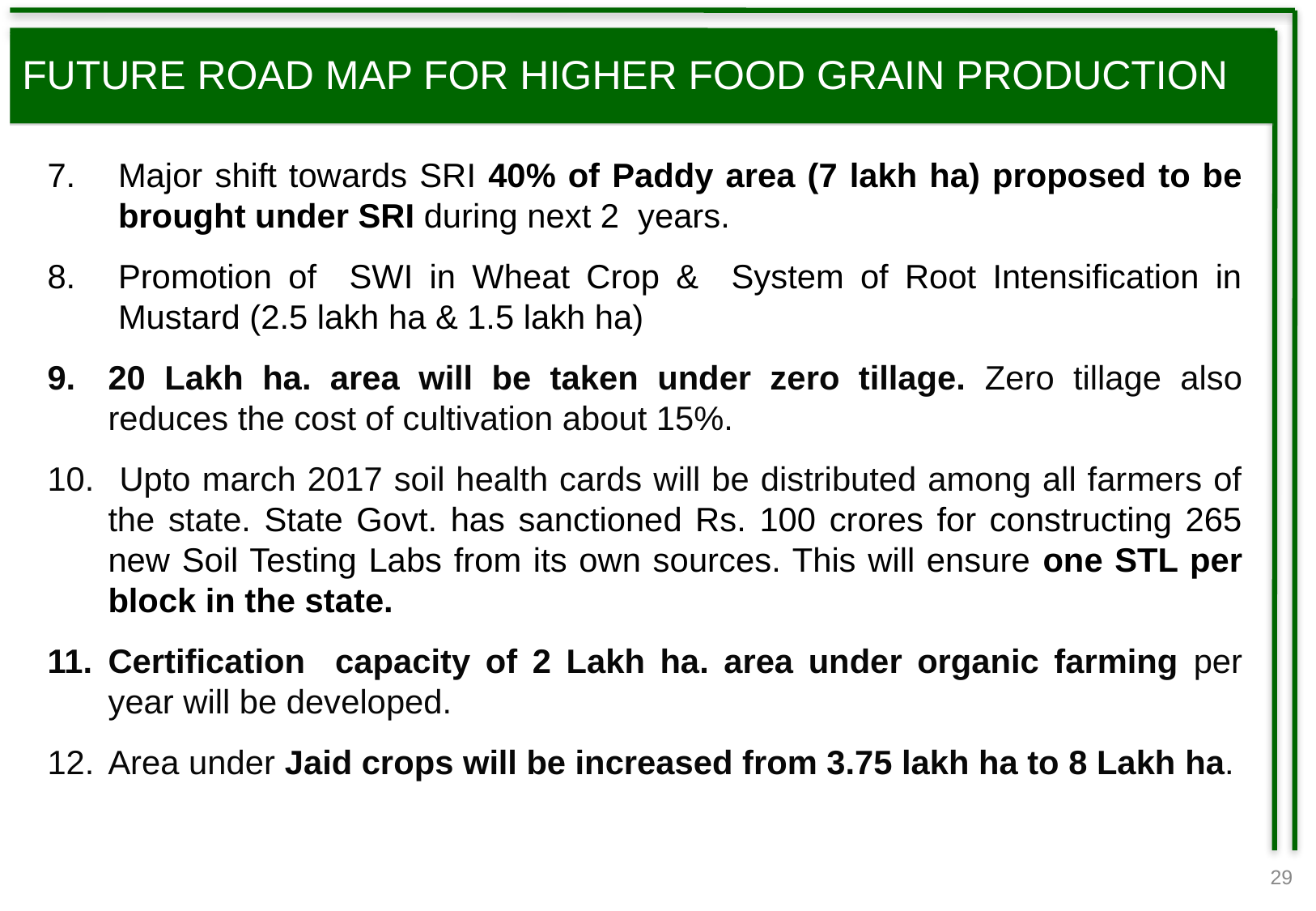

FUTURE ROAD MAP FOR HIGHER FOOD GRAIN PRODUCTION
Major shift towards SRI 40% of Paddy area (7 lakh ha) proposed to be brought under SRI during next 2  years.
Promotion of  SWI in Wheat Crop &  System of Root Intensification in Mustard (2.5 lakh ha & 1.5 lakh ha)
20 Lakh ha. area will be taken under zero tillage. Zero tillage also reduces the cost of cultivation about 15%.
 Upto march 2017 soil health cards will be distributed among all farmers of the state. State Govt. has sanctioned Rs. 100 crores for constructing 265 new Soil Testing Labs from its own sources. This will ensure one STL per block in the state.
Certification  capacity of 2 Lakh ha. area under organic farming per year will be developed.
Area under Jaid crops will be increased from 3.75 lakh ha to 8 Lakh ha.
29